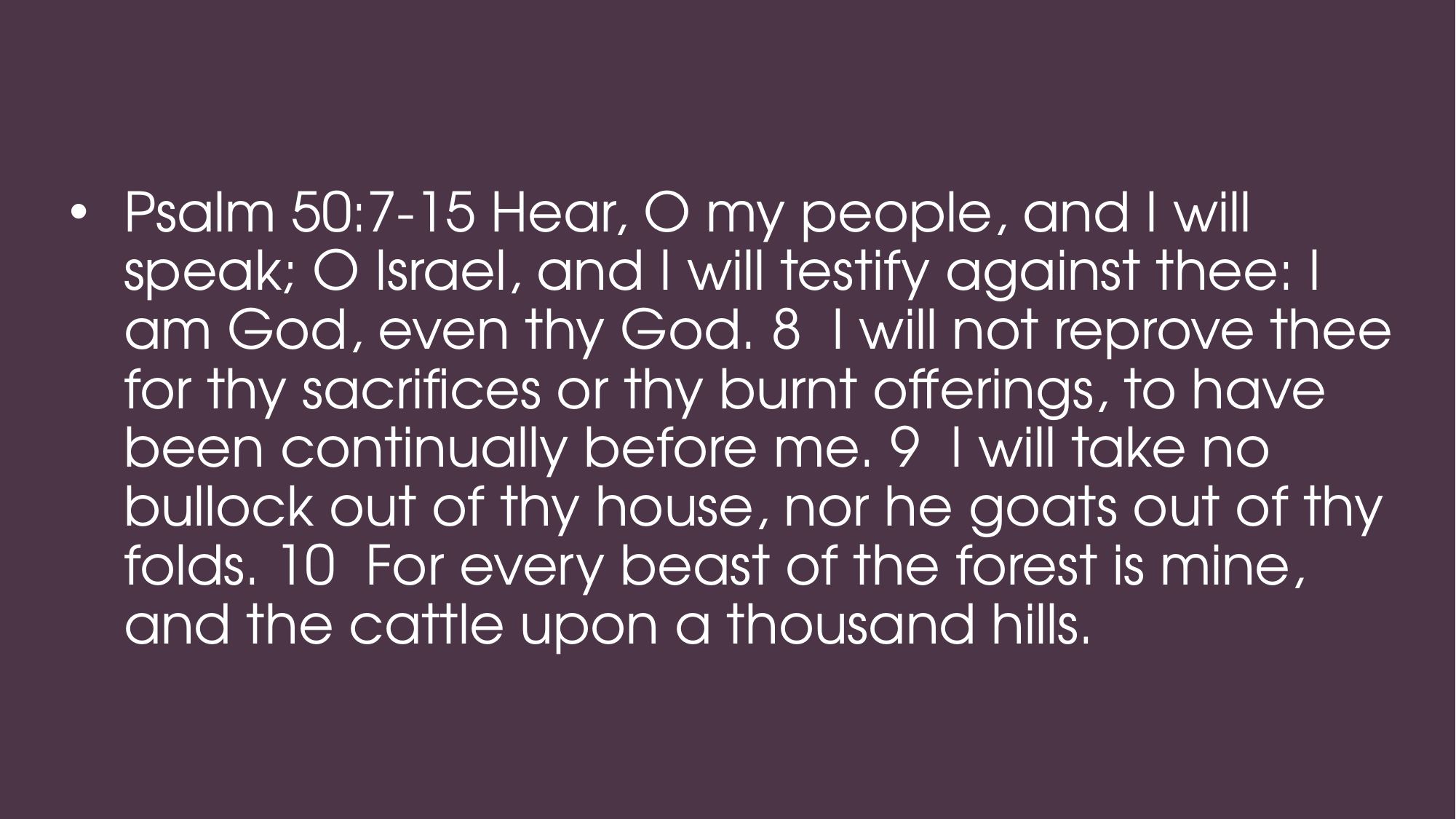

Psalm 50:7-15 Hear, O my people, and I will speak; O Israel, and I will testify against thee: I am God, even thy God. 8  I will not reprove thee for thy sacrifices or thy burnt offerings, to have been continually before me. 9  I will take no bullock out of thy house, nor he goats out of thy folds. 10  For every beast of the forest is mine, and the cattle upon a thousand hills.